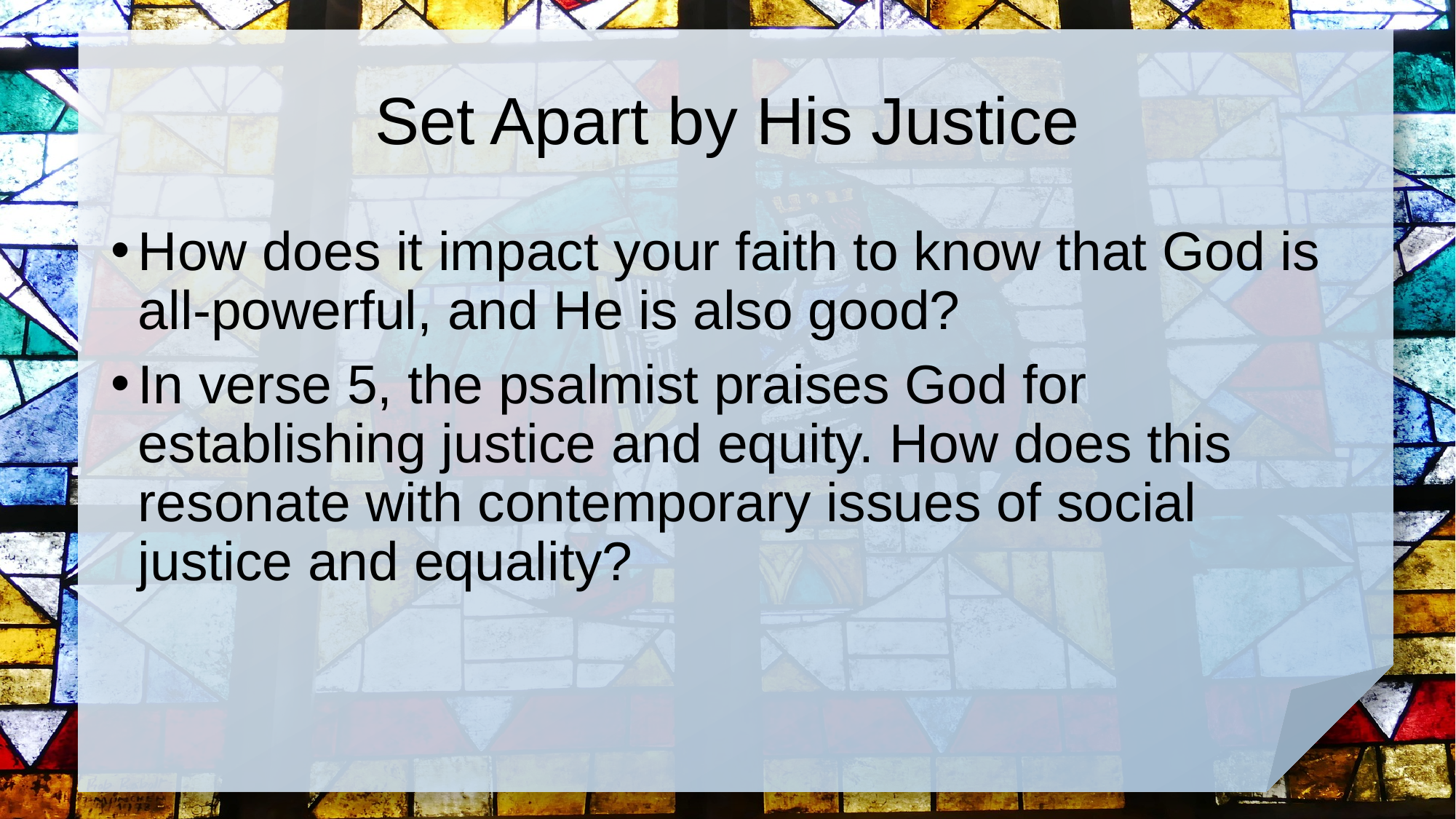

# Set Apart by His Justice
How does it impact your faith to know that God is all-powerful, and He is also good?
In verse 5, the psalmist praises God for establishing justice and equity. How does this resonate with contemporary issues of social justice and equality?